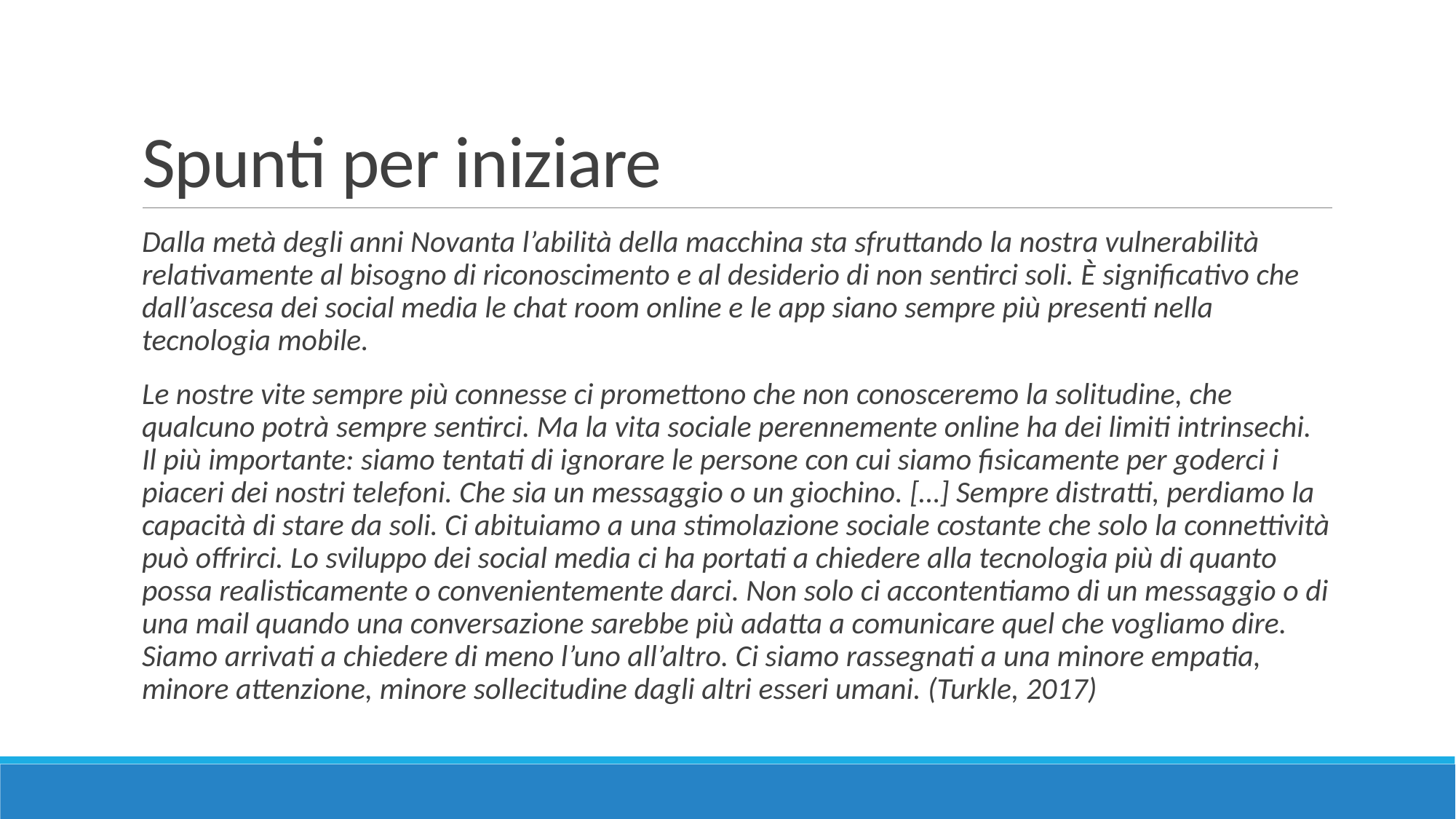

# Spunti per iniziare
Dalla metà degli anni Novanta l’abilità della macchina sta sfruttando la nostra vulnerabilità relativamente al bisogno di riconoscimento e al desiderio di non sentirci soli. È significativo che dall’ascesa dei social media le chat room online e le app siano sempre più presenti nella tecnologia mobile.
Le nostre vite sempre più connesse ci promettono che non conosceremo la solitudine, che qualcuno potrà sempre sentirci. Ma la vita sociale perennemente online ha dei limiti intrinsechi. Il più importante: siamo tentati di ignorare le persone con cui siamo fisicamente per goderci i piaceri dei nostri telefoni. Che sia un messaggio o un giochino. […] Sempre distratti, perdiamo la capacità di stare da soli. Ci abituiamo a una stimolazione sociale costante che solo la connettività può offrirci. Lo sviluppo dei social media ci ha portati a chiedere alla tecnologia più di quanto possa realisticamente o convenientemente darci. Non solo ci accontentiamo di un messaggio o di una mail quando una conversazione sarebbe più adatta a comunicare quel che vogliamo dire. Siamo arrivati a chiedere di meno l’uno all’altro. Ci siamo rassegnati a una minore empatia, minore attenzione, minore sollecitudine dagli altri esseri umani. (Turkle, 2017)